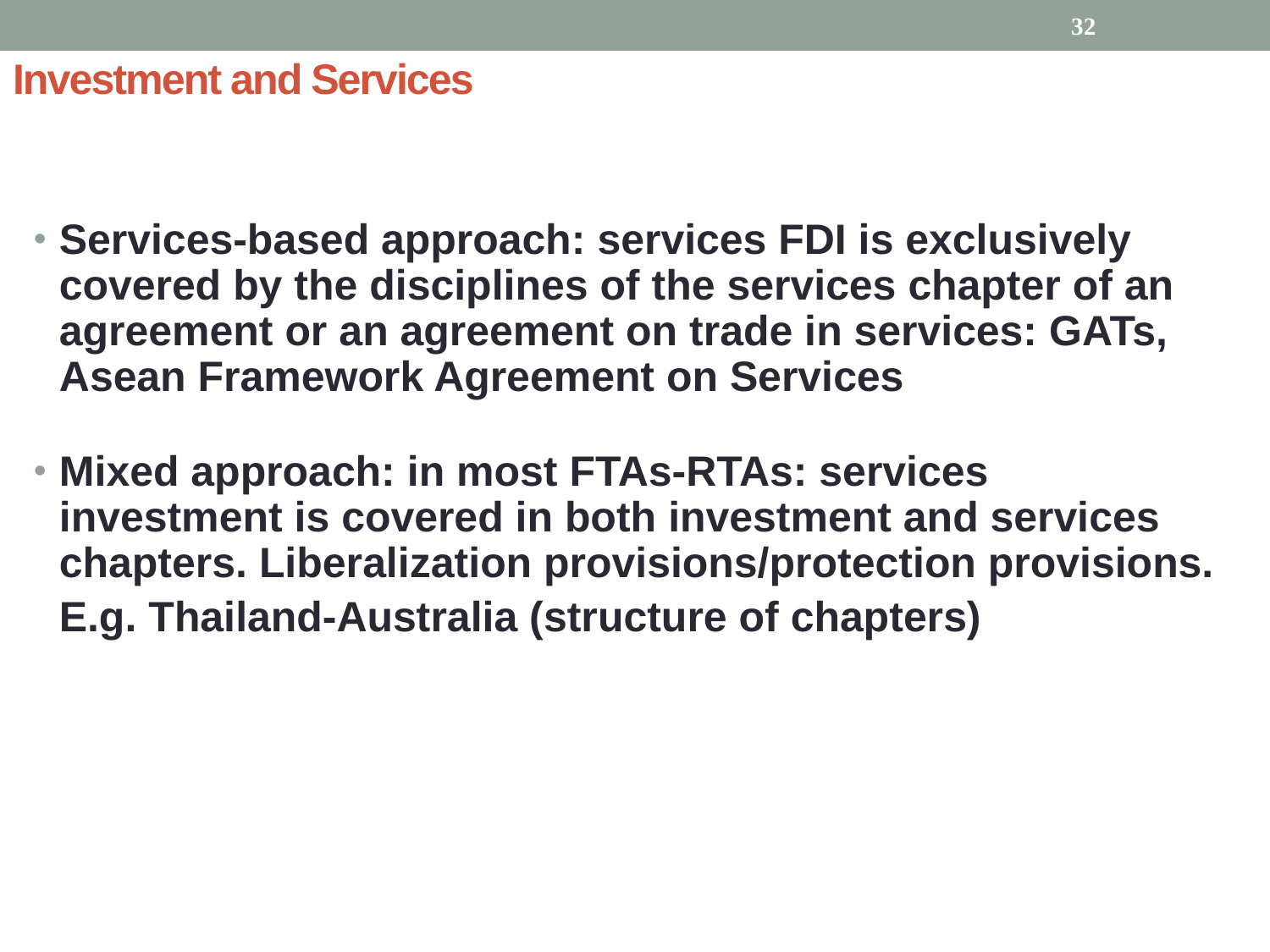

32
# Investment and Services
Services-based approach: services FDI is exclusively covered by the disciplines of the services chapter of an agreement or an agreement on trade in services: GATs, Asean Framework Agreement on Services

Mixed approach: in most FTAs-RTAs: services investment is covered in both investment and services chapters. Liberalization provisions/protection provisions.
	E.g. Thailand-Australia (structure of chapters)